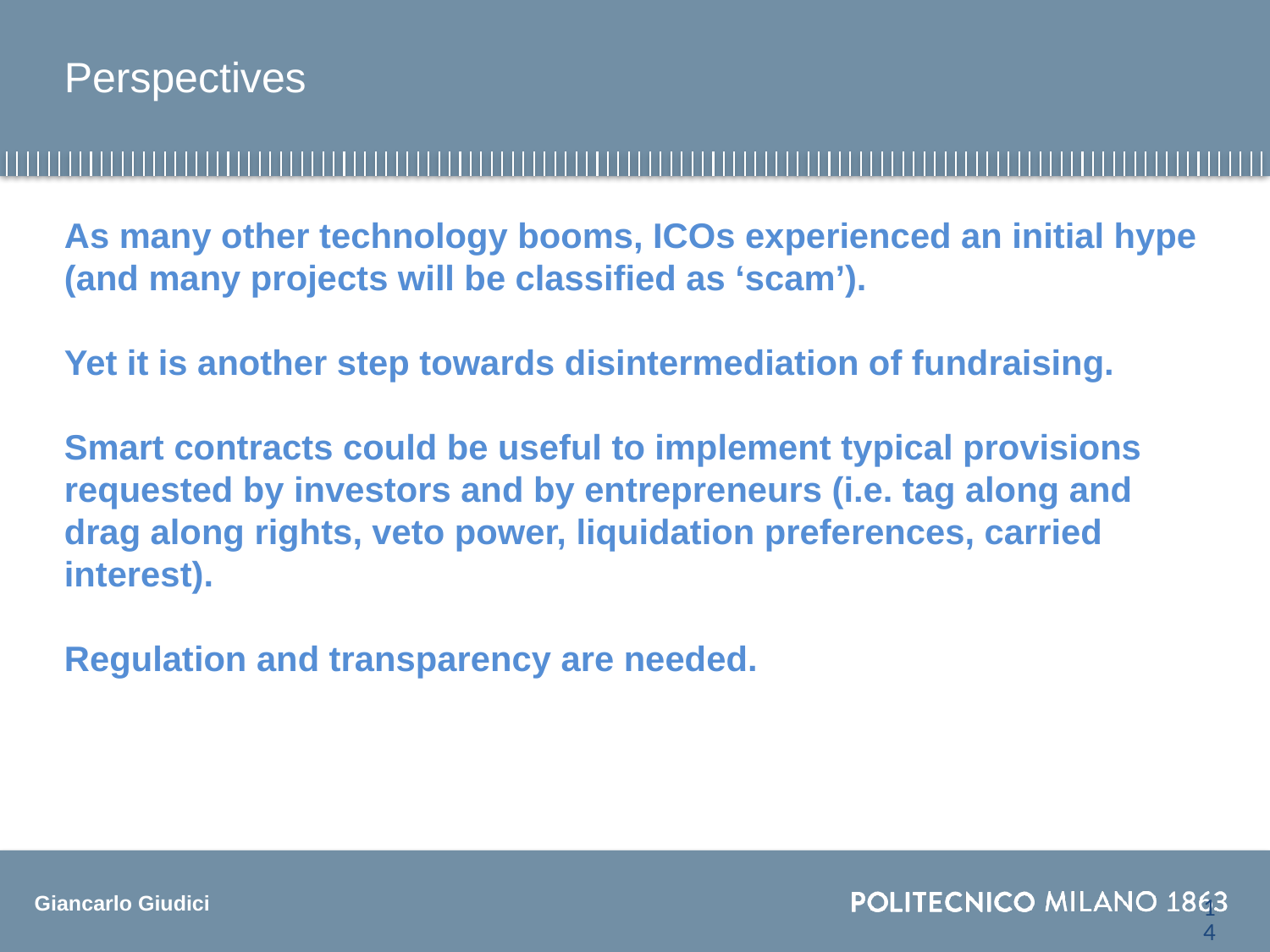

Perspectives
As many other technology booms, ICOs experienced an initial hype (and many projects will be classified as ‘scam’).

Yet it is another step towards disintermediation of fundraising.

Smart contracts could be useful to implement typical provisions requested by investors and by entrepreneurs (i.e. tag along and drag along rights, veto power, liquidation preferences, carried interest).

Regulation and transparency are needed.

14